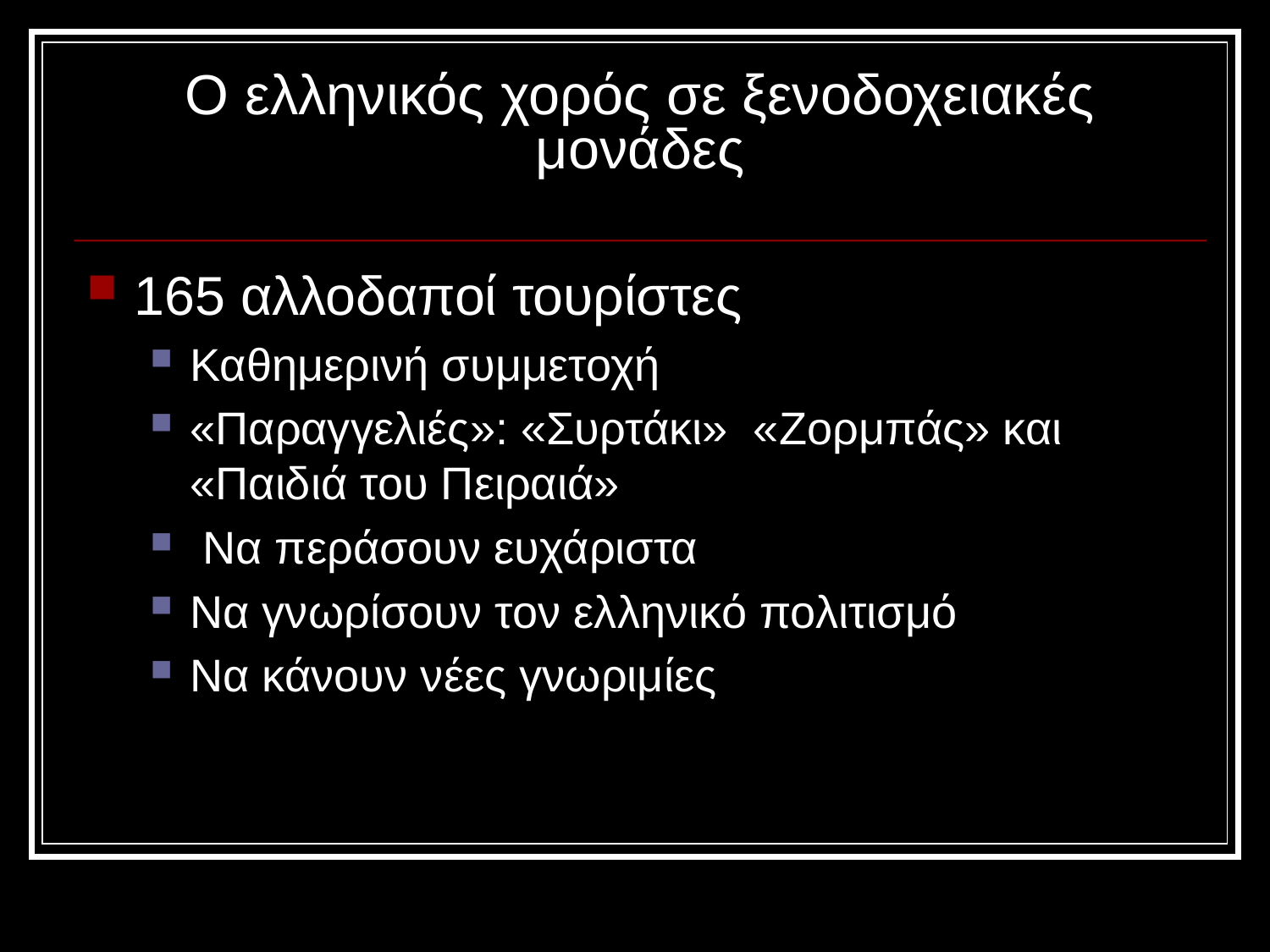

# Ο ελληνικός χορός σε ξενοδοχειακές μονάδες
165 αλλοδαποί τουρίστες
Καθημερινή συμμετοχή
«Παραγγελιές»: «Συρτάκι»  «Ζορμπάς» και «Παιδιά του Πειραιά»
 Να περάσουν ευχάριστα
Να γνωρίσουν τον ελληνικό πολιτισμό
Να κάνουν νέες γνωριμίες